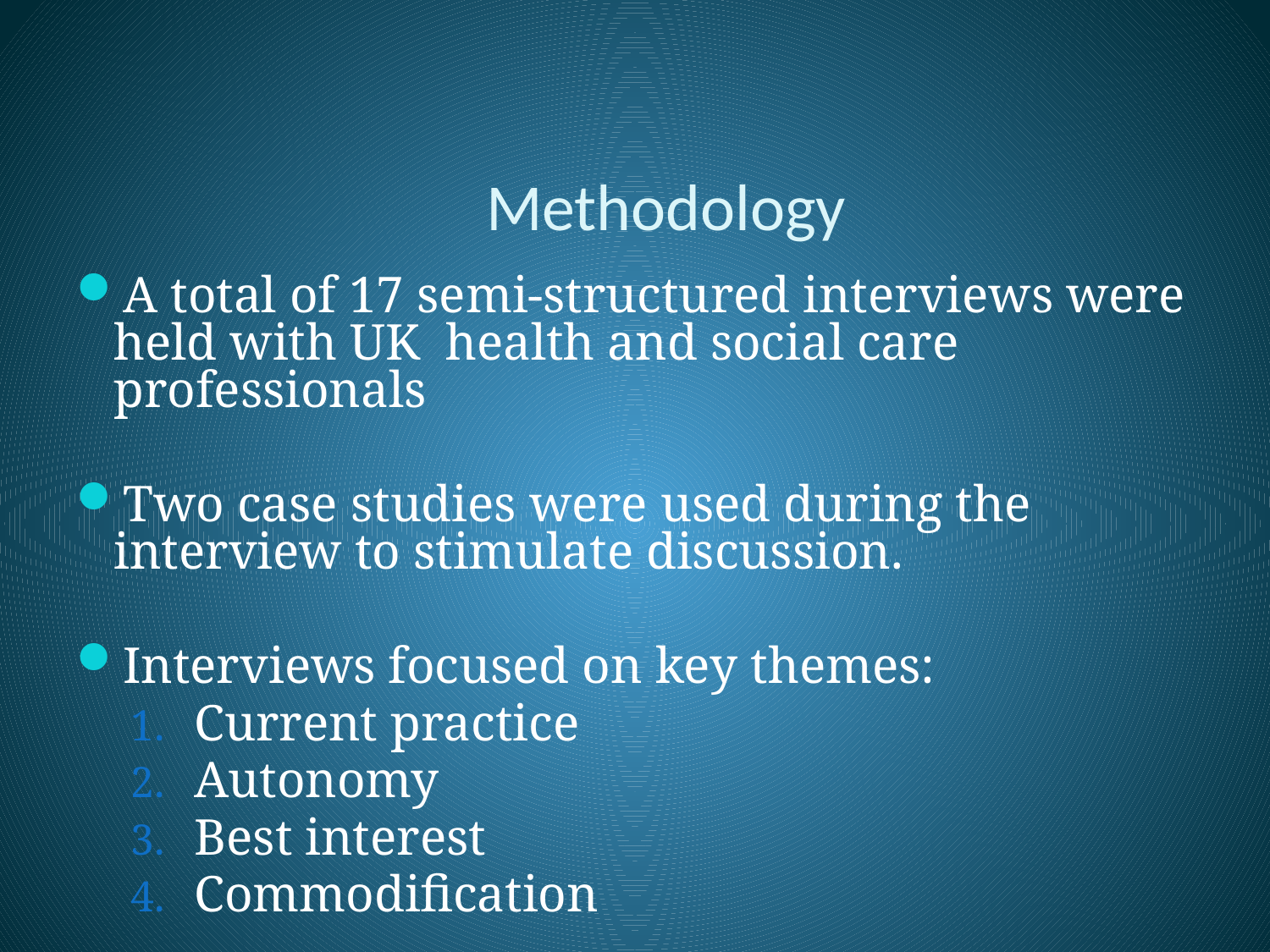

# Methodology
A total of 17 semi-structured interviews were held with UK  health and social care professionals

Two case studies were used during the interview to stimulate discussion.

Interviews focused on key themes:
Current practice
Autonomy
Best interest
Commodification